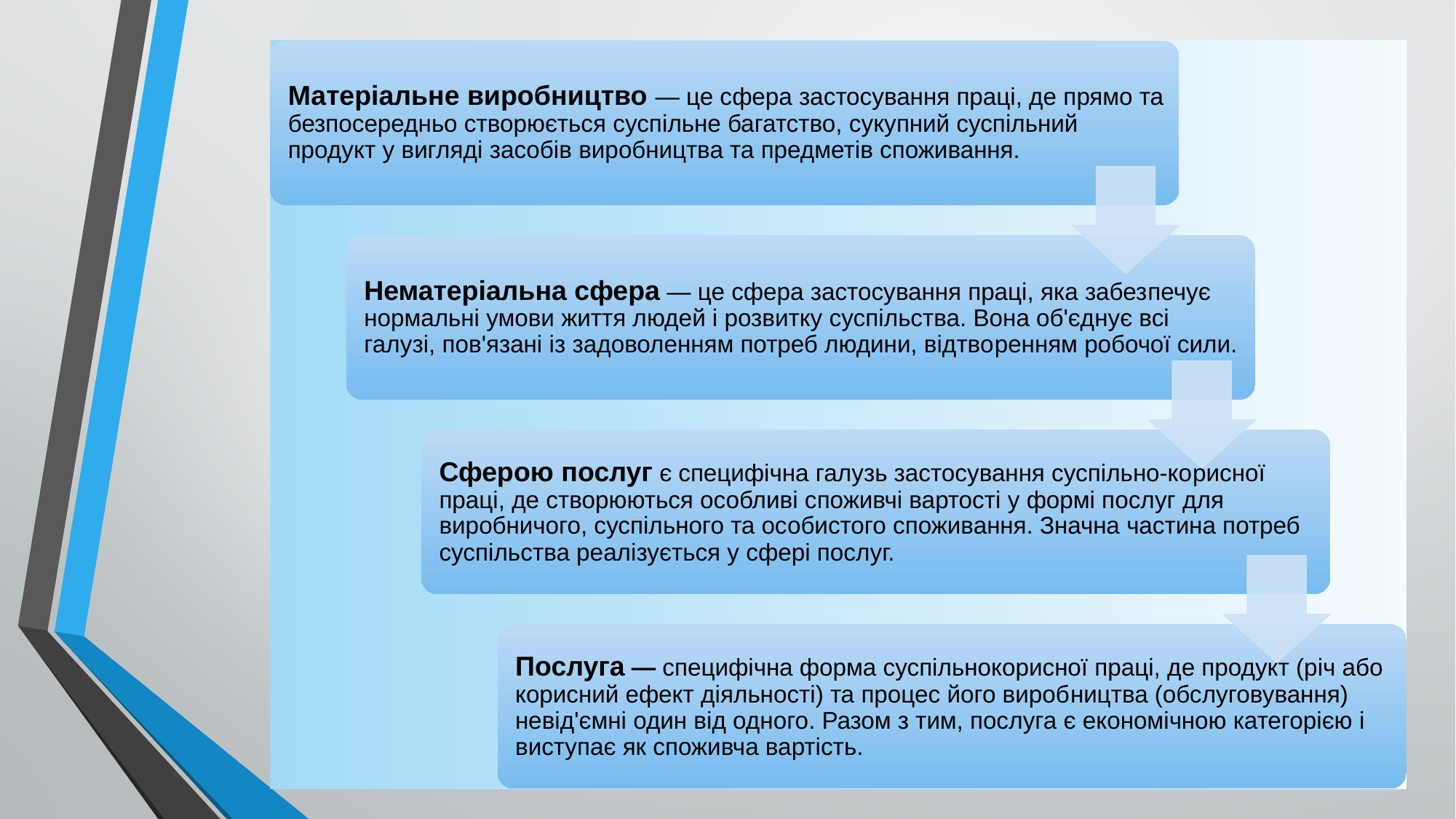

Матеріальне виробництво — це сфера застосування праці, де прямо та безпосередньо створюється суспільне багатство, сукупний суспільний продукт у вигляді засобів виробництва та предметів споживання.
Нематеріальна сфера — це сфера застосування праці, яка забез­печує нормальні умови життя людей і розвитку суспільства. Вона об'єднує всі галузі, пов'язані із задоволенням потреб людини, відтво­ренням робочої сили.
Сферою послуг є специфічна галузь застосування суспільно-ко­рисної праці, де створюються особливі споживчі вартості у формі послуг для виробничого, суспільного та особистого споживання. Значна частина потреб суспільства реалізується у сфері послуг.
Послуга — специфічна форма суспільнокорисної праці, де продукт (річ або корисний ефект діяльності) та процес його вироб­ництва (обслуговування) невід'ємні один від одного. Разом з тим, послуга є економічною категорією і виступає як споживча вартість.